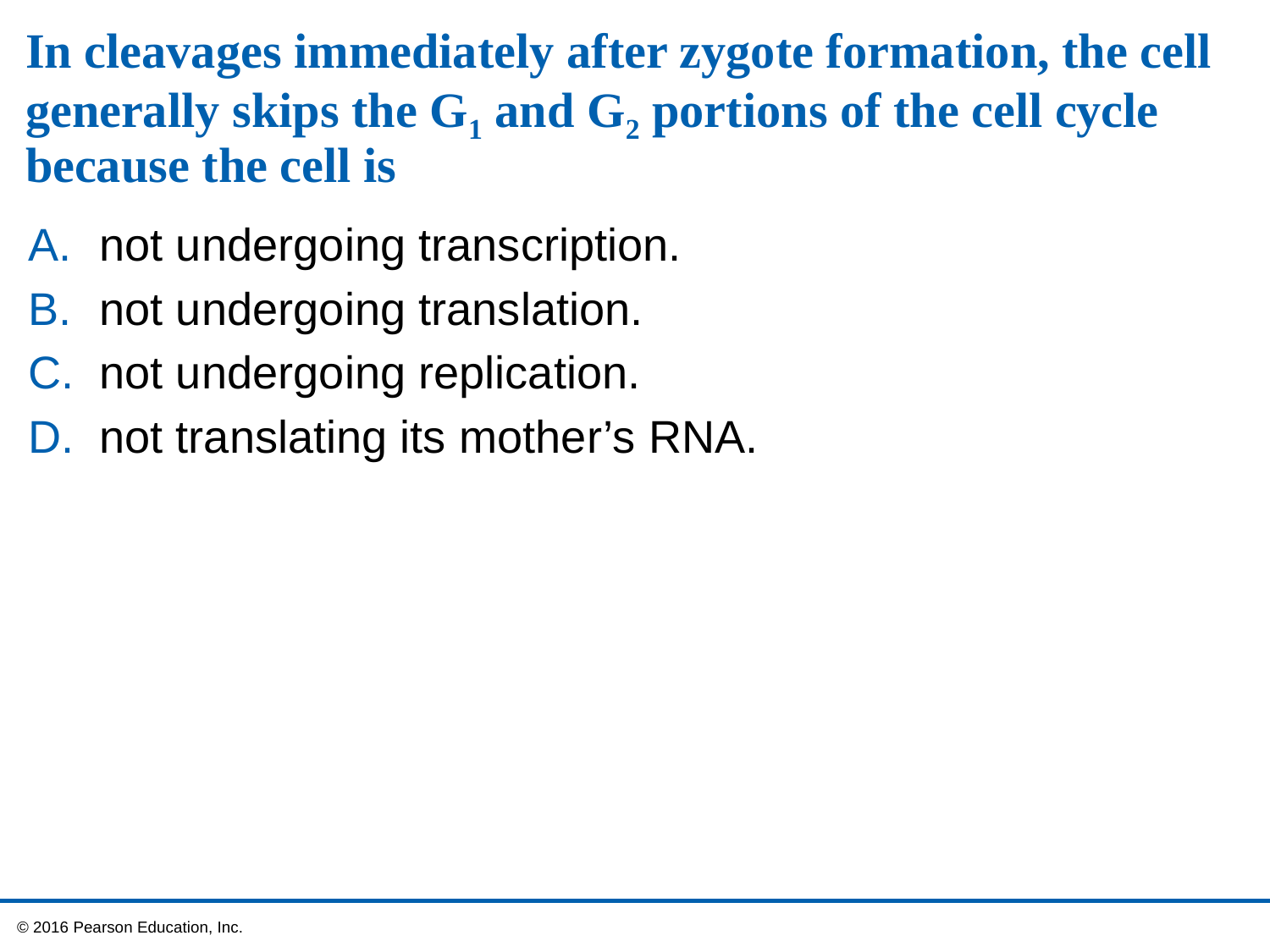

# In cleavages immediately after zygote formation, the cell generally skips the G1 and G2 portions of the cell cycle because the cell is
not undergoing transcription.
not undergoing translation.
not undergoing replication.
not translating its mother’s RNA.
 © 2016 Pearson Education, Inc.